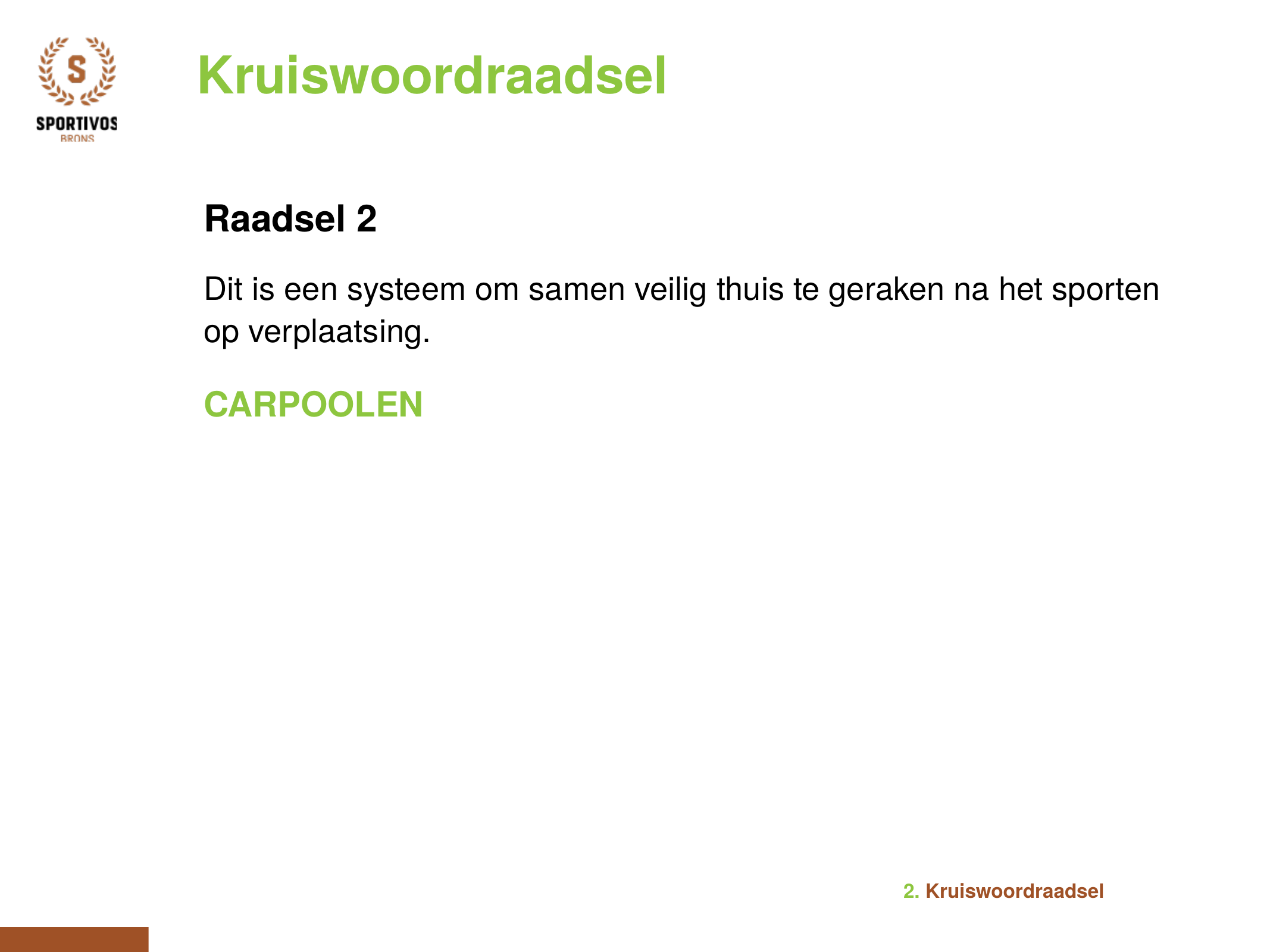

Kruiswoordraadsel
Raadsel 2
Dit is een systeem om samen veilig thuis te geraken na het sporten op verplaatsing.
CARPOOLEN
2. Kruiswoordraadsel